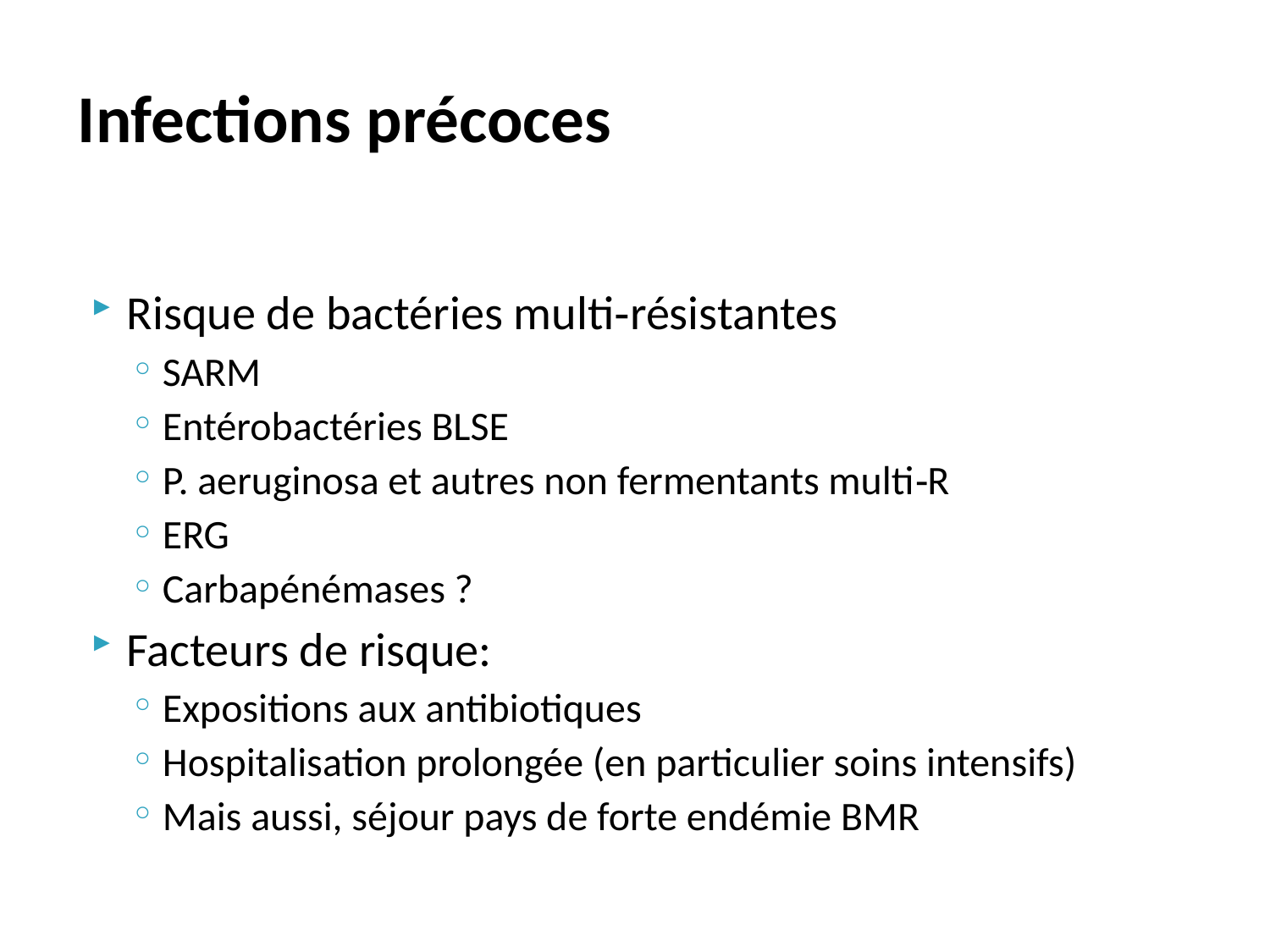

# Infections précoces
Risque de bactéries multi‐résistantes
SARM
Entérobactéries BLSE
P. aeruginosa et autres non fermentants multi‐R
ERG
Carbapénémases ?
Facteurs de risque:
Expositions aux antibiotiques
Hospitalisation prolongée (en particulier soins intensifs)
Mais aussi, séjour pays de forte endémie BMR